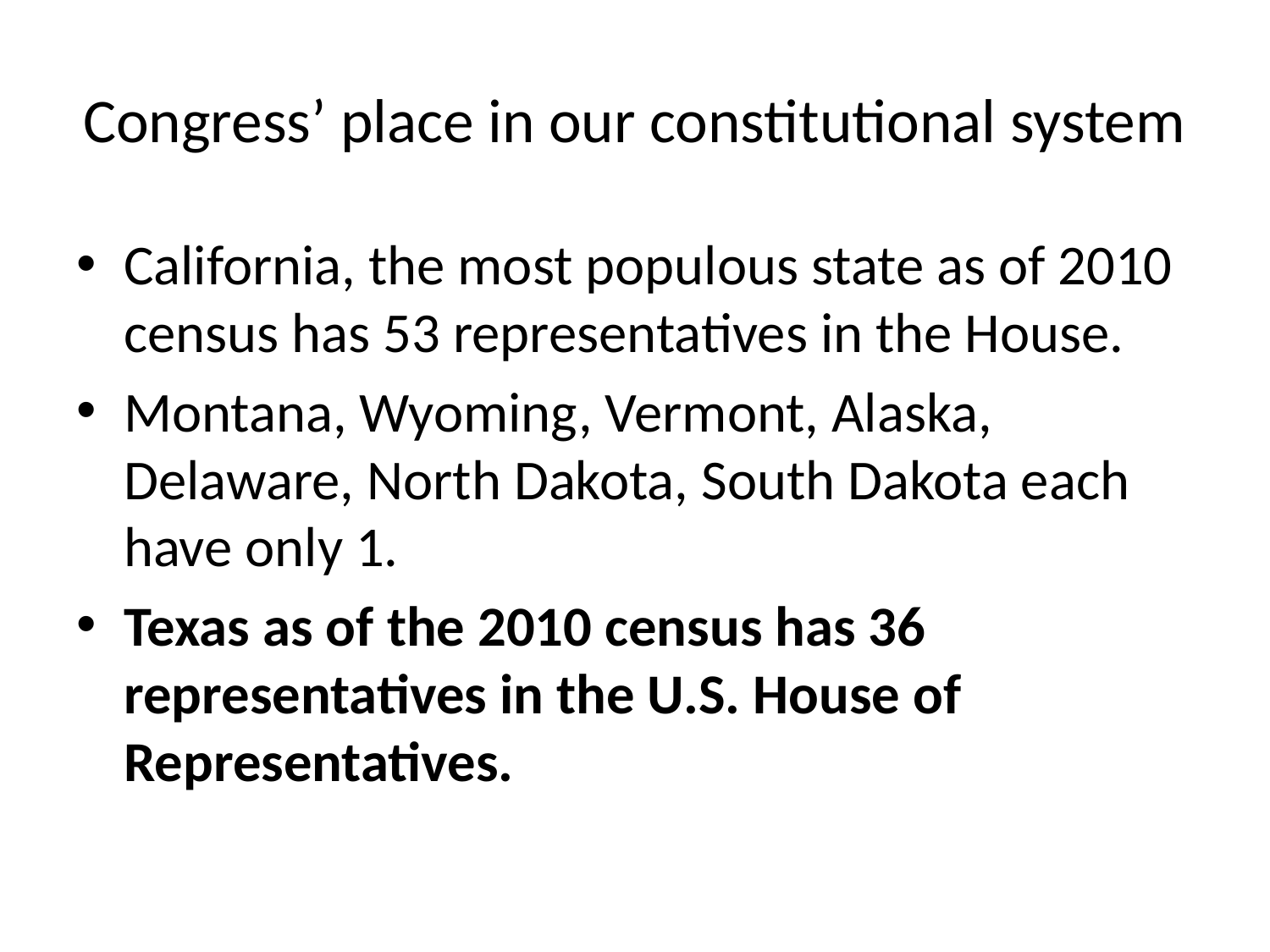

# Congress’ place in our constitutional system
California, the most populous state as of 2010 census has 53 representatives in the House.
Montana, Wyoming, Vermont, Alaska, Delaware, North Dakota, South Dakota each have only 1.
Texas as of the 2010 census has 36 representatives in the U.S. House of Representatives.